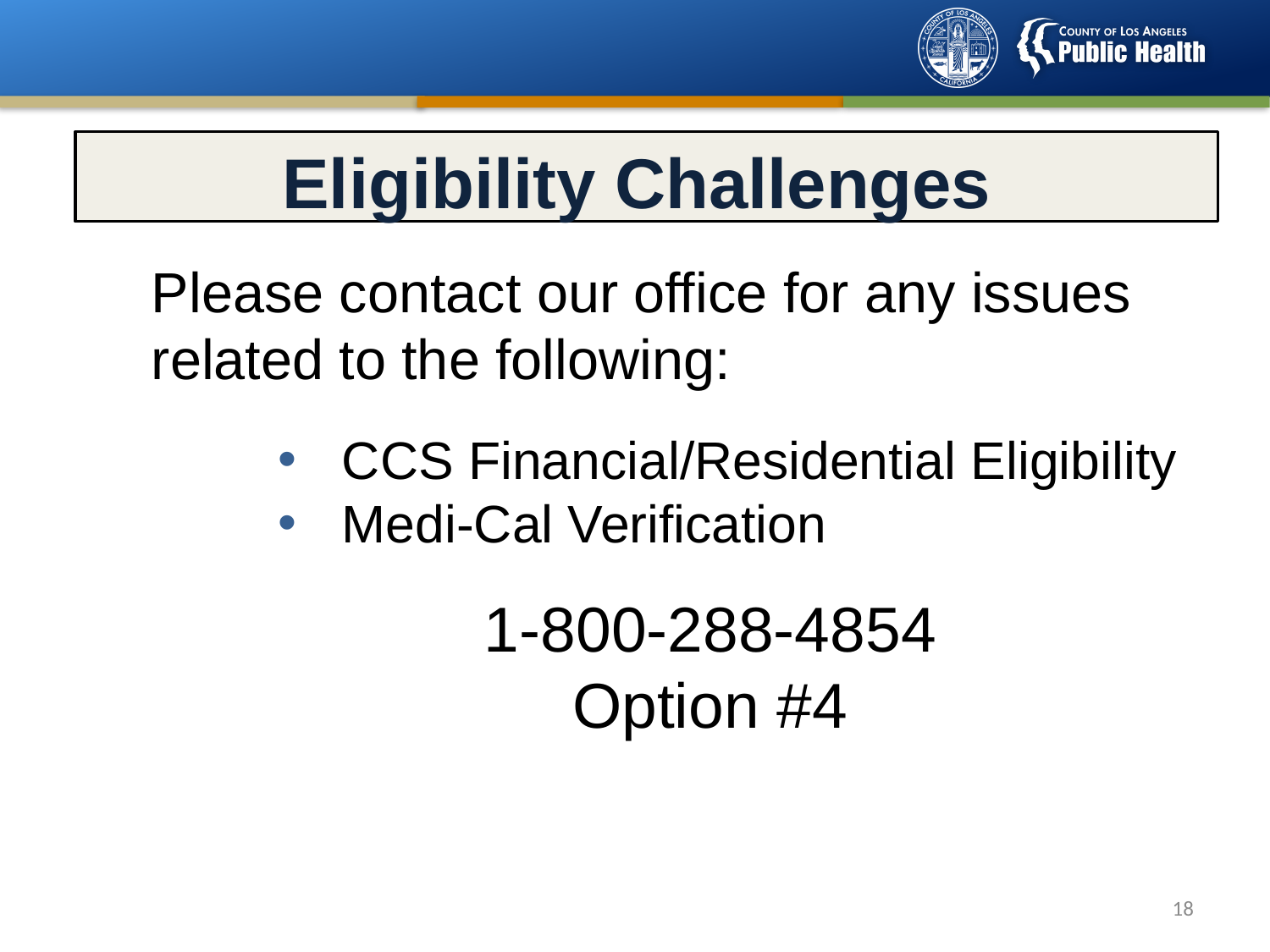

Eligibility Challenges
Please contact our office for any issues related to the following:

CCS Financial/Residential Eligibility
Medi-Cal Verification

1-800-288-4854
Option #4

18